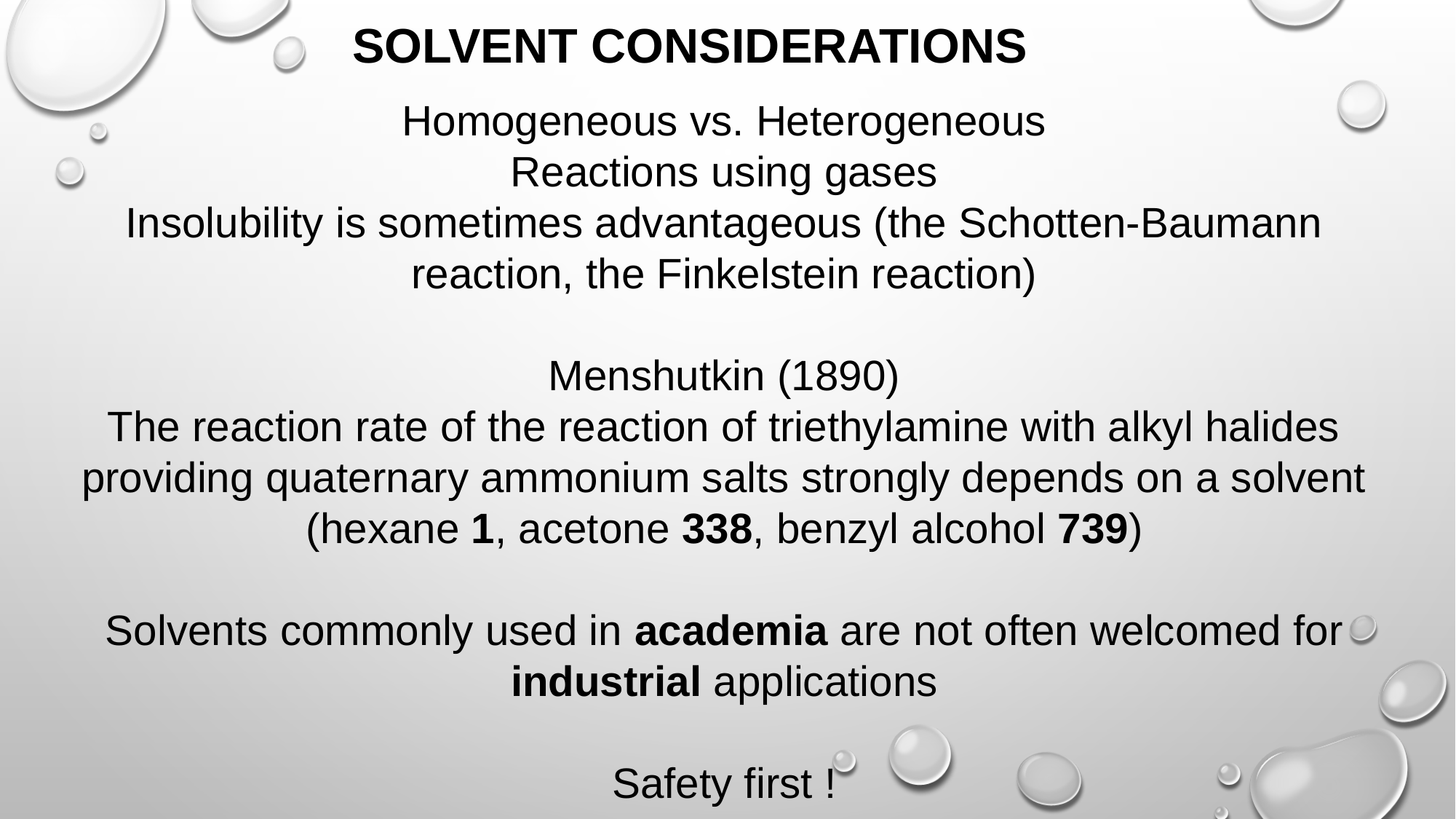

SOLVENT CONSIDERATIONS
Homogeneous vs. Heterogeneous
Reactions using gases
Insolubility is sometimes advantageous (the Schotten-Baumann reaction, the Finkelstein reaction)

Menshutkin (1890)
The reaction rate of the reaction of triethylamine with alkyl halides providing quaternary ammonium salts strongly depends on a solvent (hexane 1, acetone 338, benzyl alcohol 739)

Solvents commonly used in academia are not often welcomed for industrial applications

Safety first !